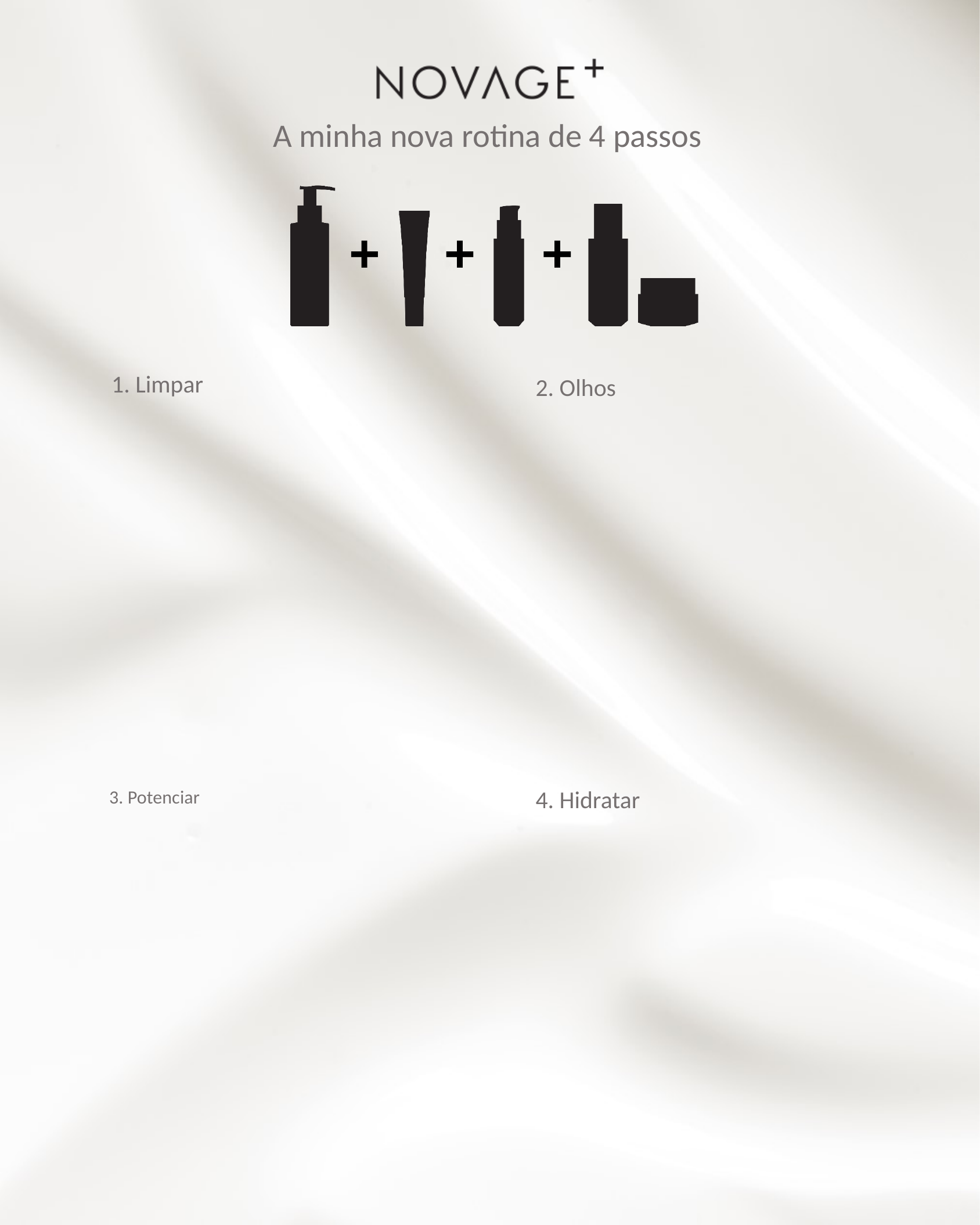

A minha nova rotina de 4 passos
2. Olhos
1. Limpar

3. Potenciar
4. Hidratar